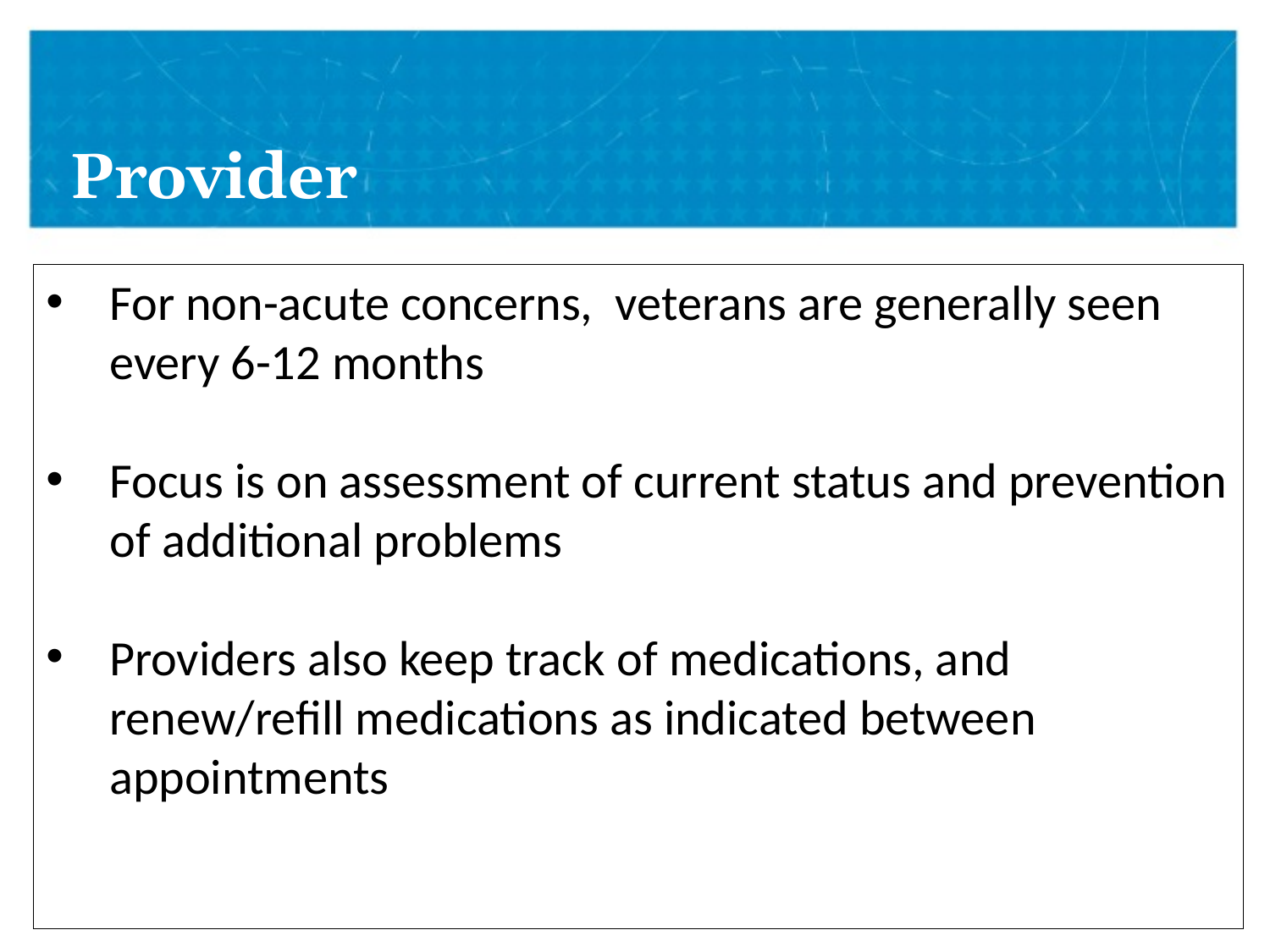

# Provider
For non-acute concerns,  veterans are generally seen every 6-12 months

Focus is on assessment of current status and prevention of additional problems

Providers also keep track of medications, and renew/refill medications as indicated between appointments